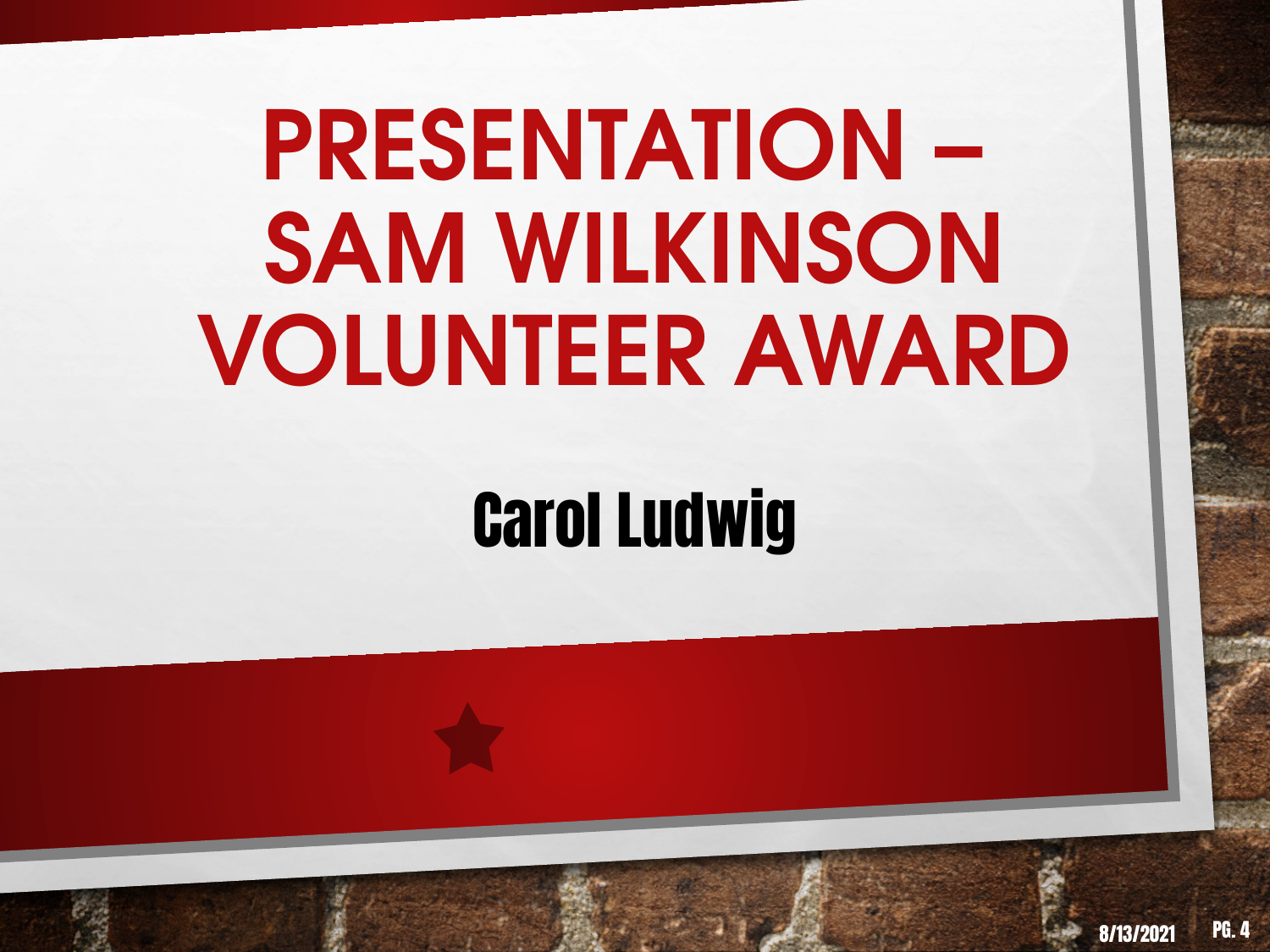

# Presentation – Sam Wilkinson Volunteer Award
Carol Ludwig
Pg. 4
8/13/2021